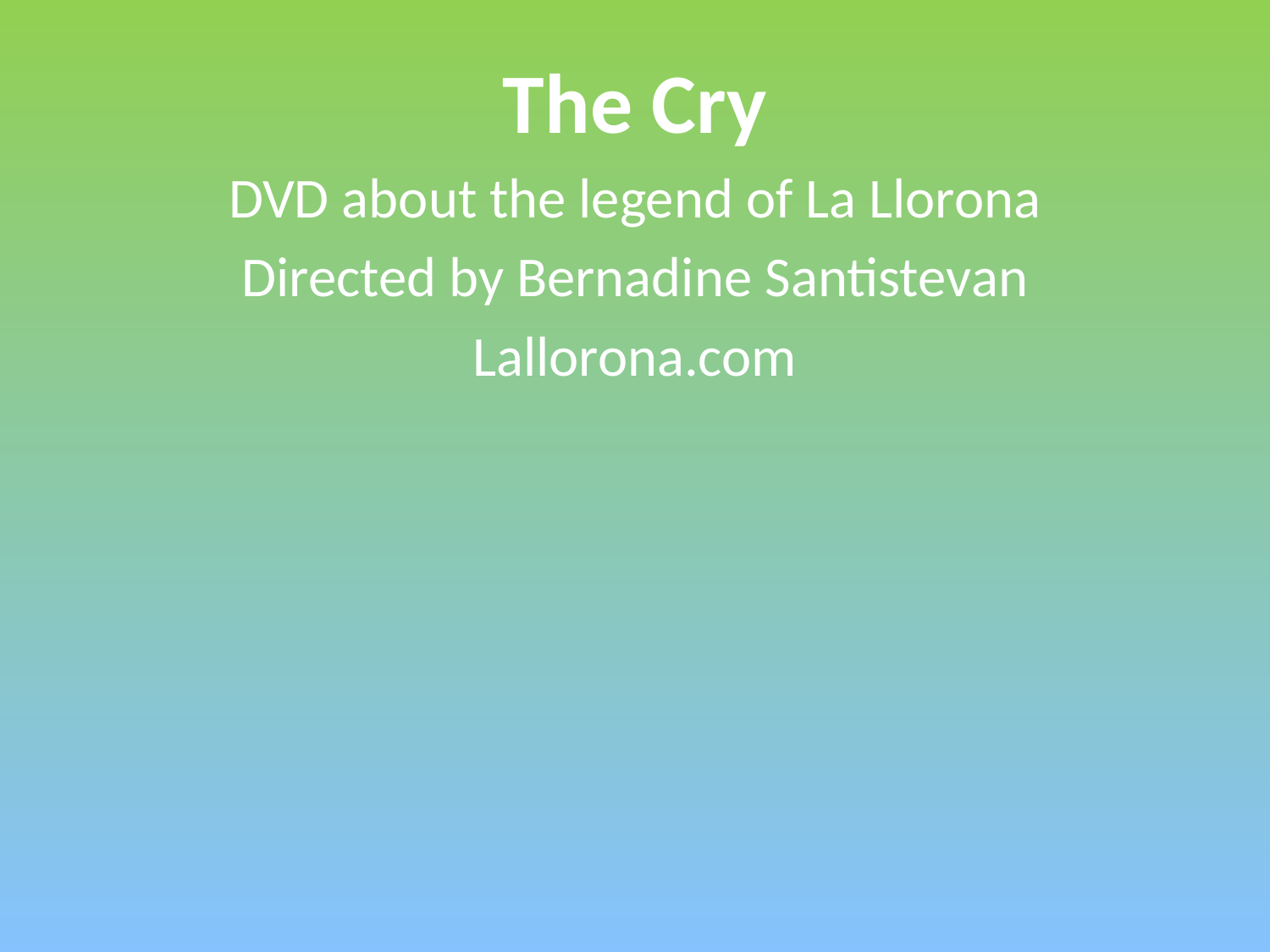

#
The Cry
DVD about the legend of La Llorona
Directed by Bernadine Santistevan
Lallorona.com